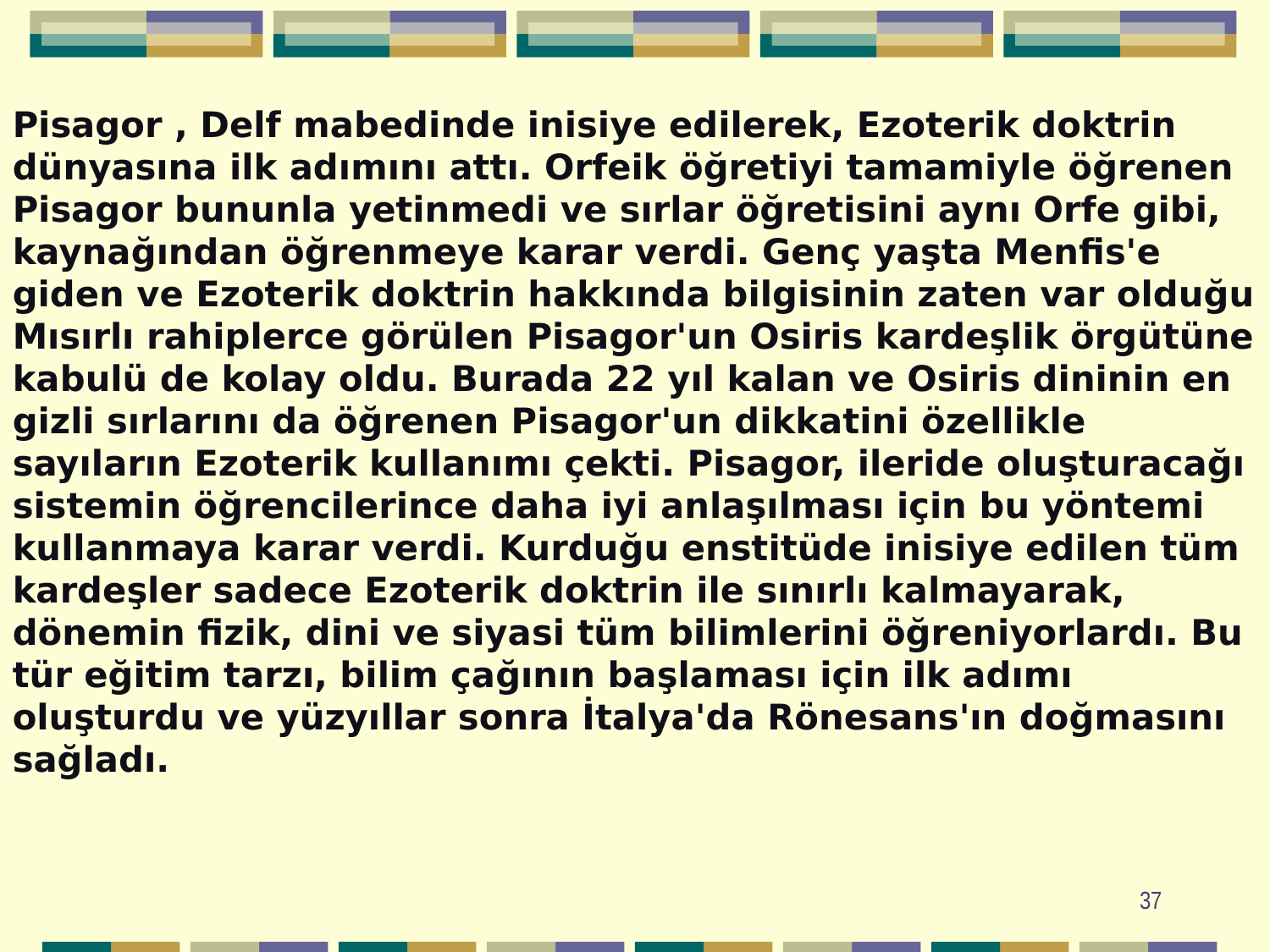

Pisagor , Delf mabedinde inisiye edilerek, Ezoterik doktrin dünyasına ilk adımını attı. Orfeik öğretiyi tamamiyle öğrenen Pisagor bununla yetinmedi ve sırlar öğretisini aynı Orfe gibi, kaynağından öğrenmeye karar verdi. Genç yaşta Menfis'e giden ve Ezoterik doktrin hakkında bilgisinin zaten var olduğu Mısırlı rahiplerce görülen Pisagor'un Osiris kardeşlik örgütüne kabulü de kolay oldu. Burada 22 yıl kalan ve Osiris dininin en gizli sırlarını da öğrenen Pisagor'un dikkatini özellikle sayıların Ezoterik kullanımı çekti. Pisagor, ileride oluşturacağı sistemin öğrencilerince daha iyi anlaşılması için bu yöntemi kullanmaya karar verdi. Kurduğu enstitüde inisiye edilen tüm kardeşler sadece Ezoterik doktrin ile sınırlı kalmayarak, dönemin fizik, dini ve siyasi tüm bilimlerini öğreniyorlardı. Bu tür eğitim tarzı, bilim çağının başlaması için ilk adımı oluşturdu ve yüzyıllar sonra İtalya'da Rönesans'ın doğmasını sağladı.

37